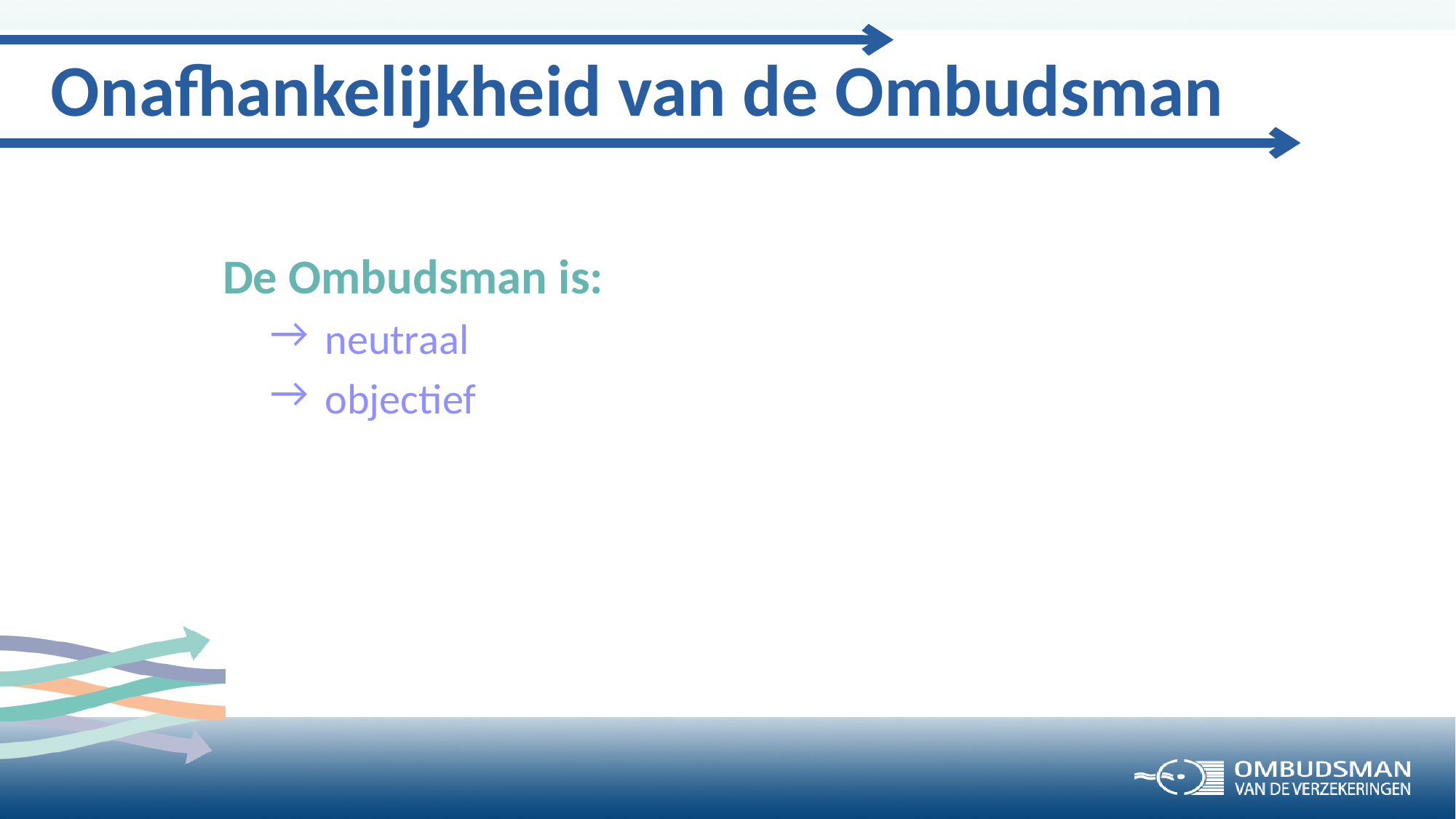

# Onafhankelijkheid van de Ombudsman
De Ombudsman is:
neutraal
objectief